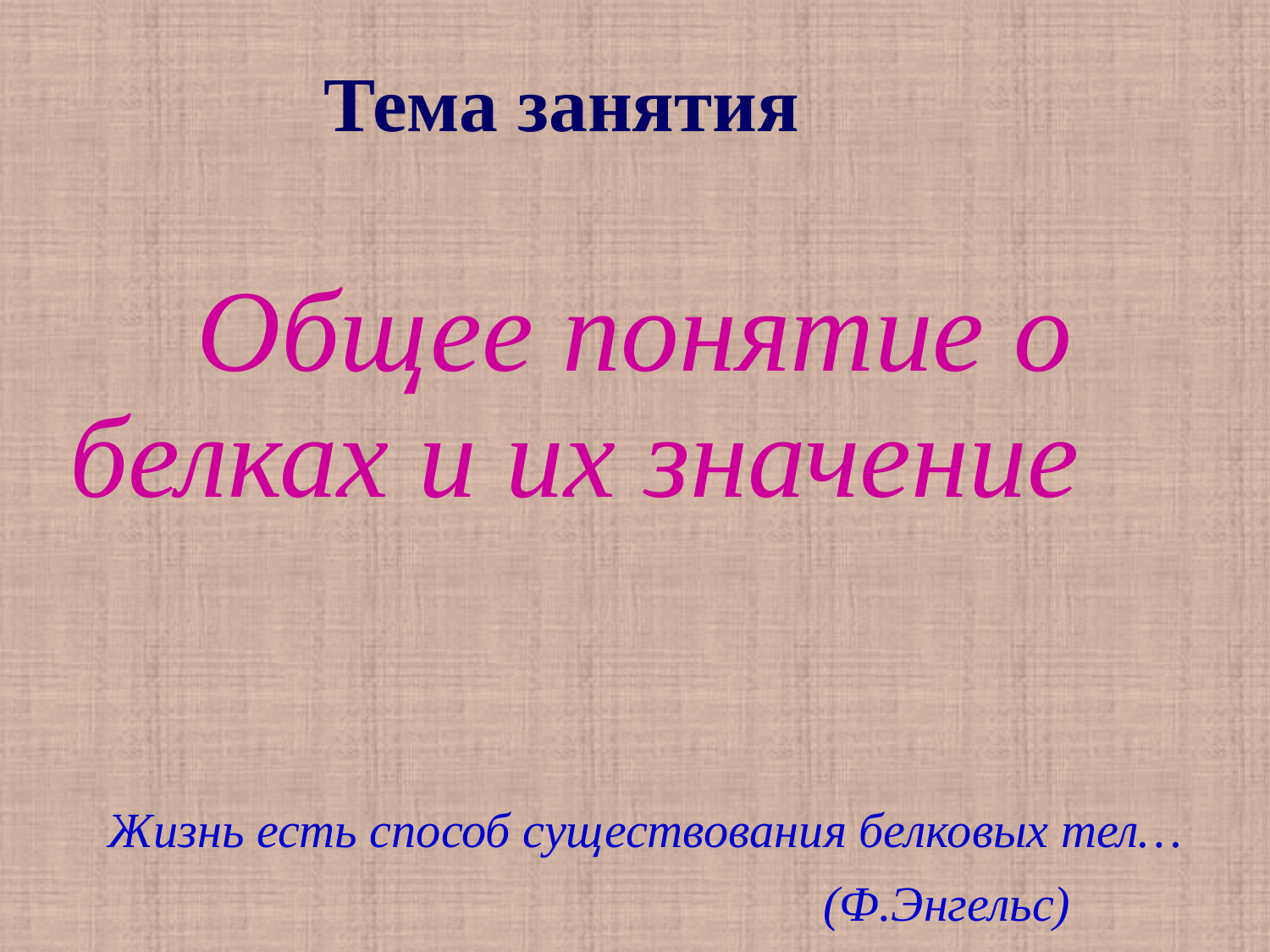

# Тема занятия

  Общее понятие о   белках и их значение

    Жизнь есть способ существования белковых тел…
                                                                  (Ф.Энгельс)